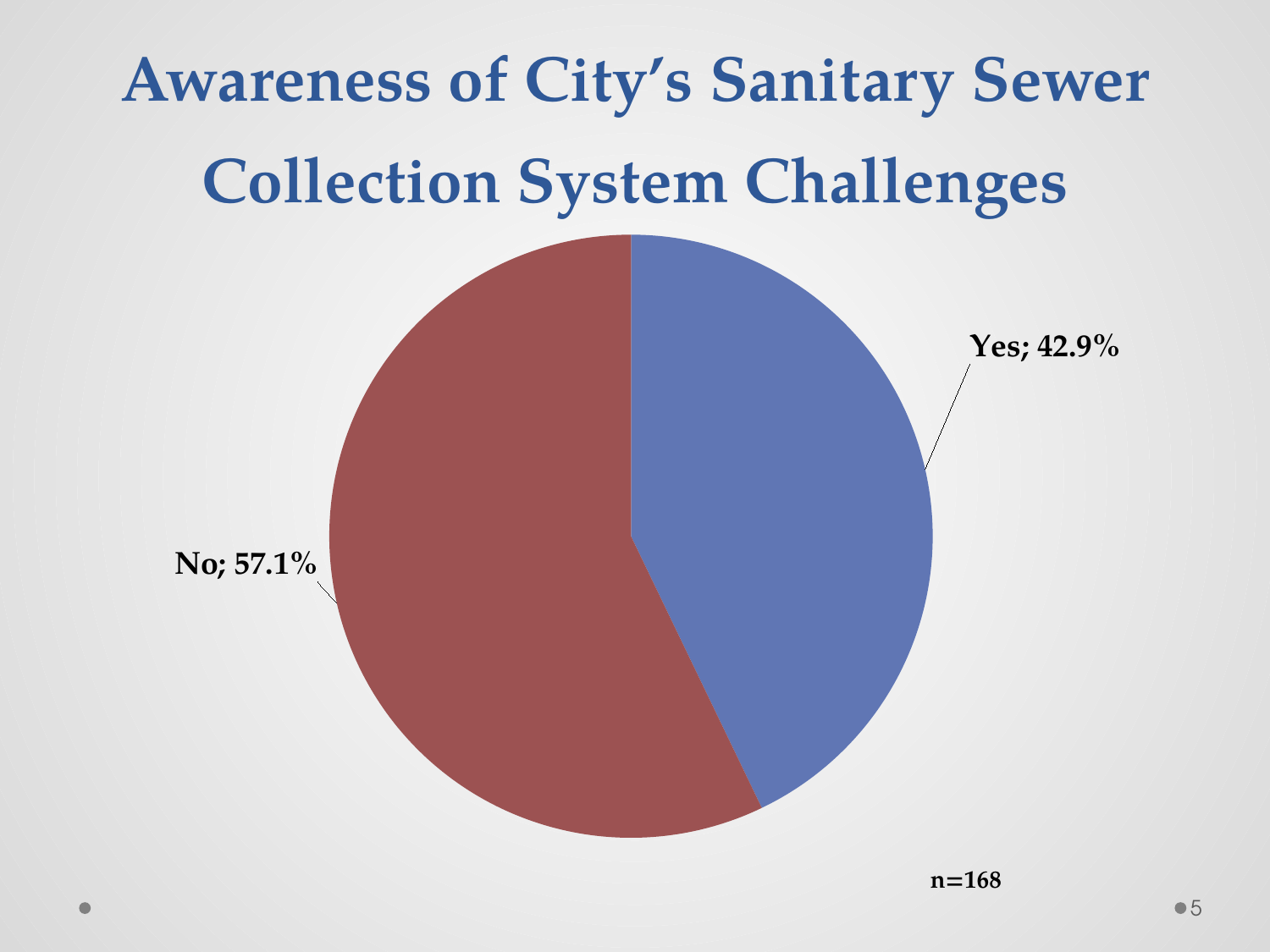

# Awareness of City’s Sanitary Sewer Collection System Challenges

### Chart

| Category | Sales |
|---|---|
| Yes | 0.4286 |
| No | 0.5714 |
n=168
5